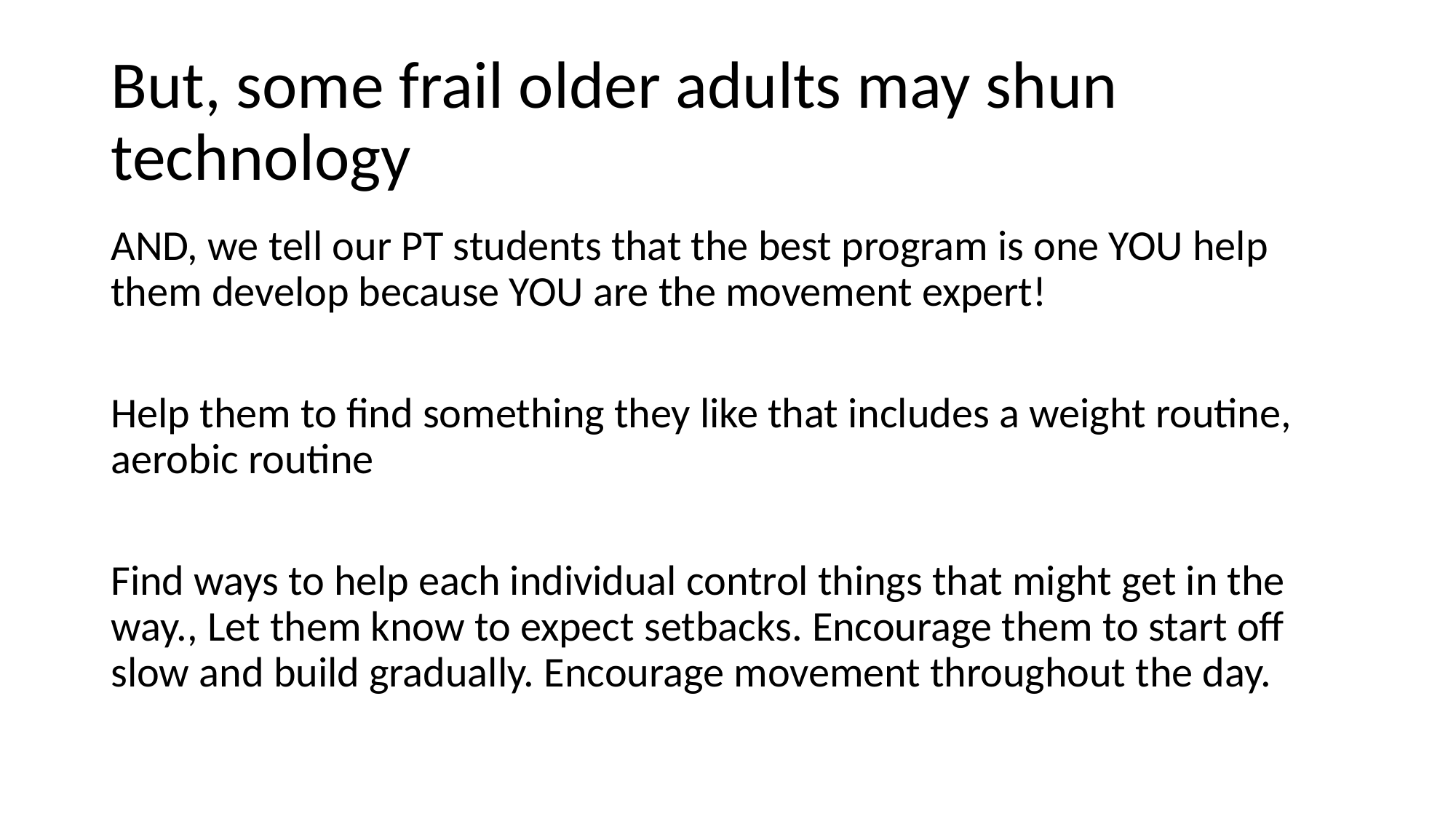

# But, some frail older adults may shun technology
AND, we tell our PT students that the best program is one YOU help them develop because YOU are the movement expert!

Help them to find something they like that includes a weight routine, aerobic routine

Find ways to help each individual control things that might get in the way., Let them know to expect setbacks. Encourage them to start off slow and build gradually. Encourage movement throughout the day.